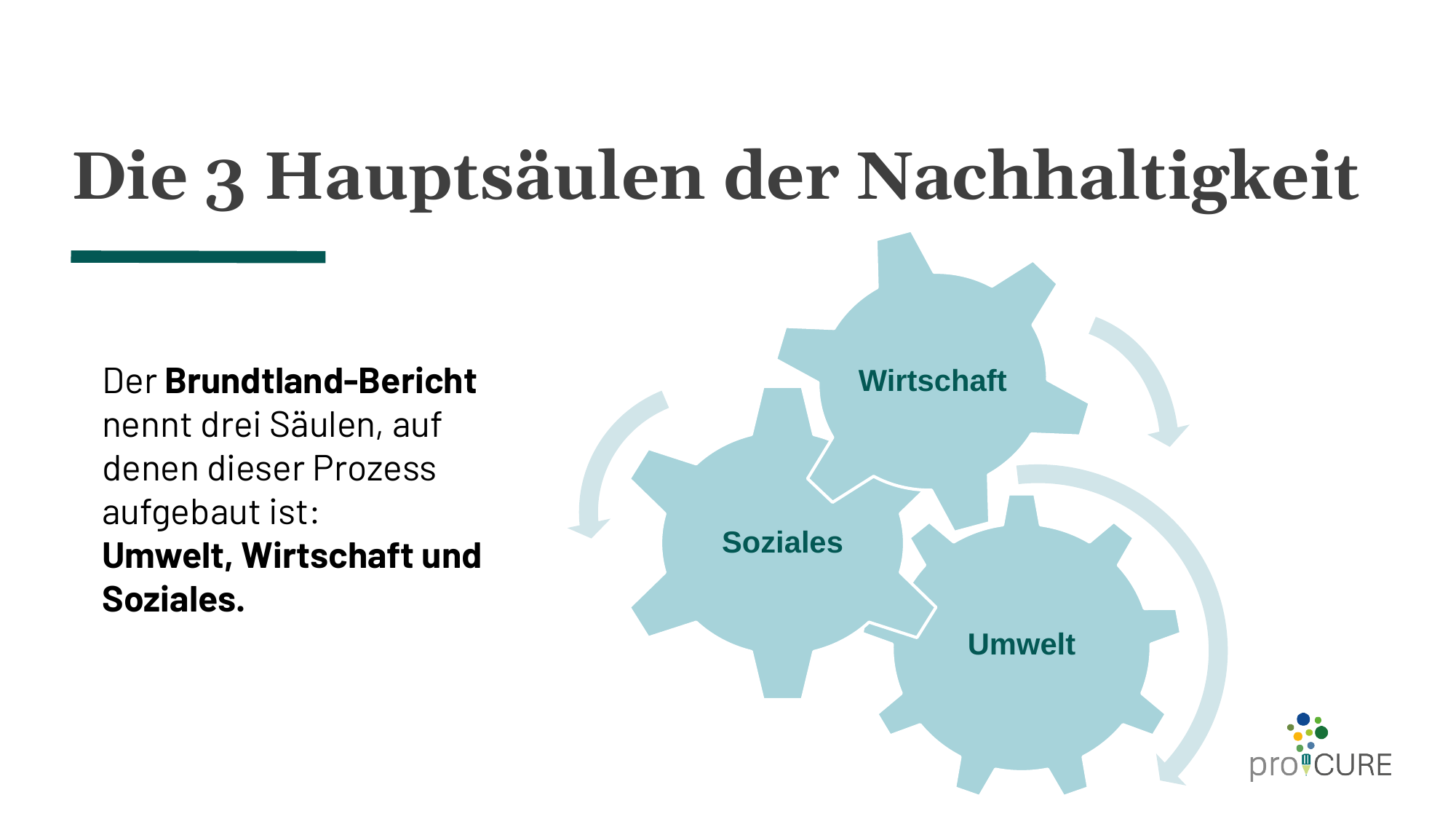

# Die 3 Hauptsäulen der Nachhaltigkeit

Wirtschaft

Soziales

Umwelt
Der Brundtland-Bericht nennt drei Säulen, auf denen dieser Prozess aufgebaut ist:
Umwelt, Wirtschaft und Soziales.